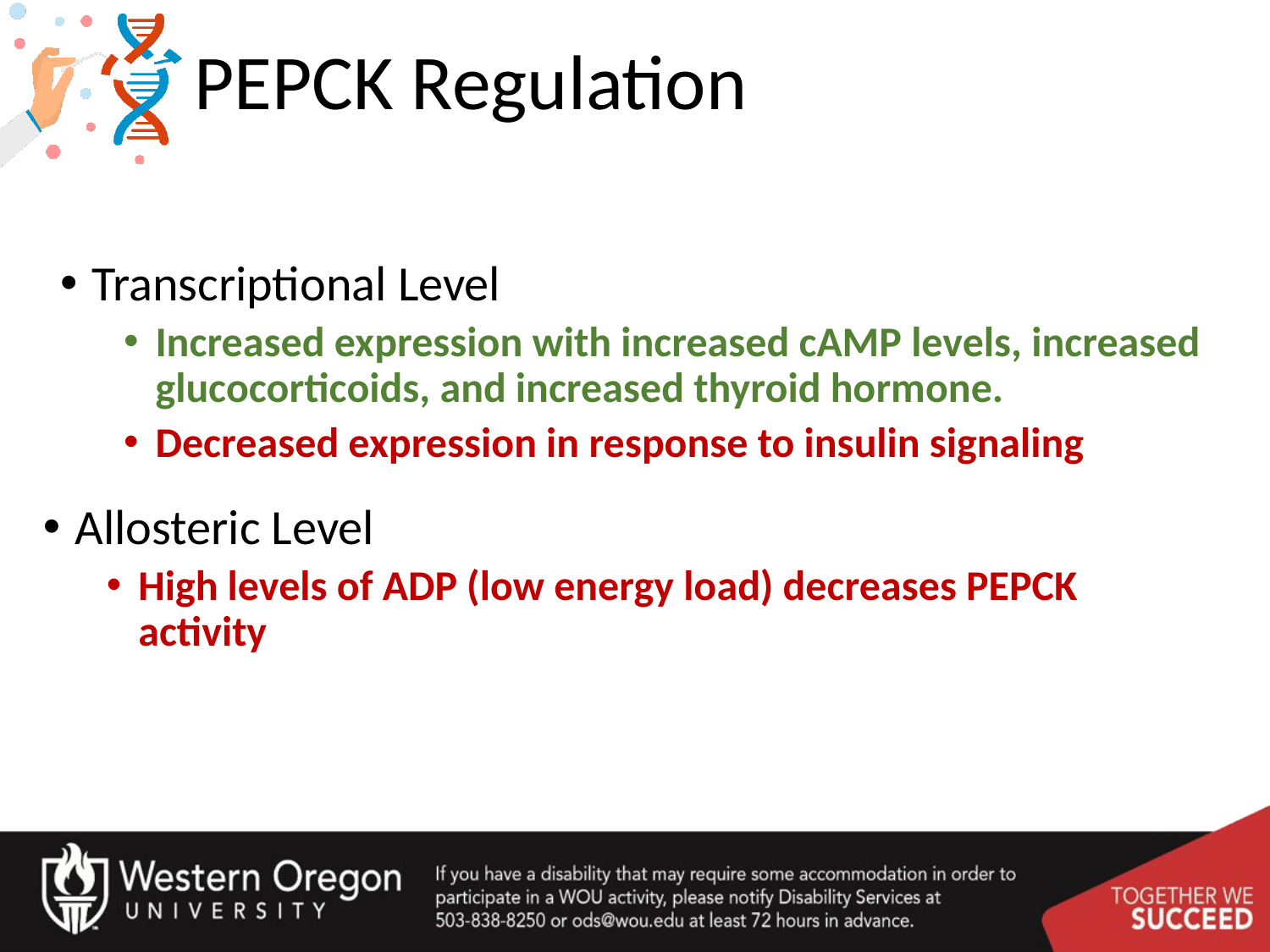

# PEPCK Regulation
Transcriptional Level
Increased expression with increased cAMP levels, increased glucocorticoids, and increased thyroid hormone.
Decreased expression in response to insulin signaling
Allosteric Level
High levels of ADP (low energy load) decreases PEPCK activity